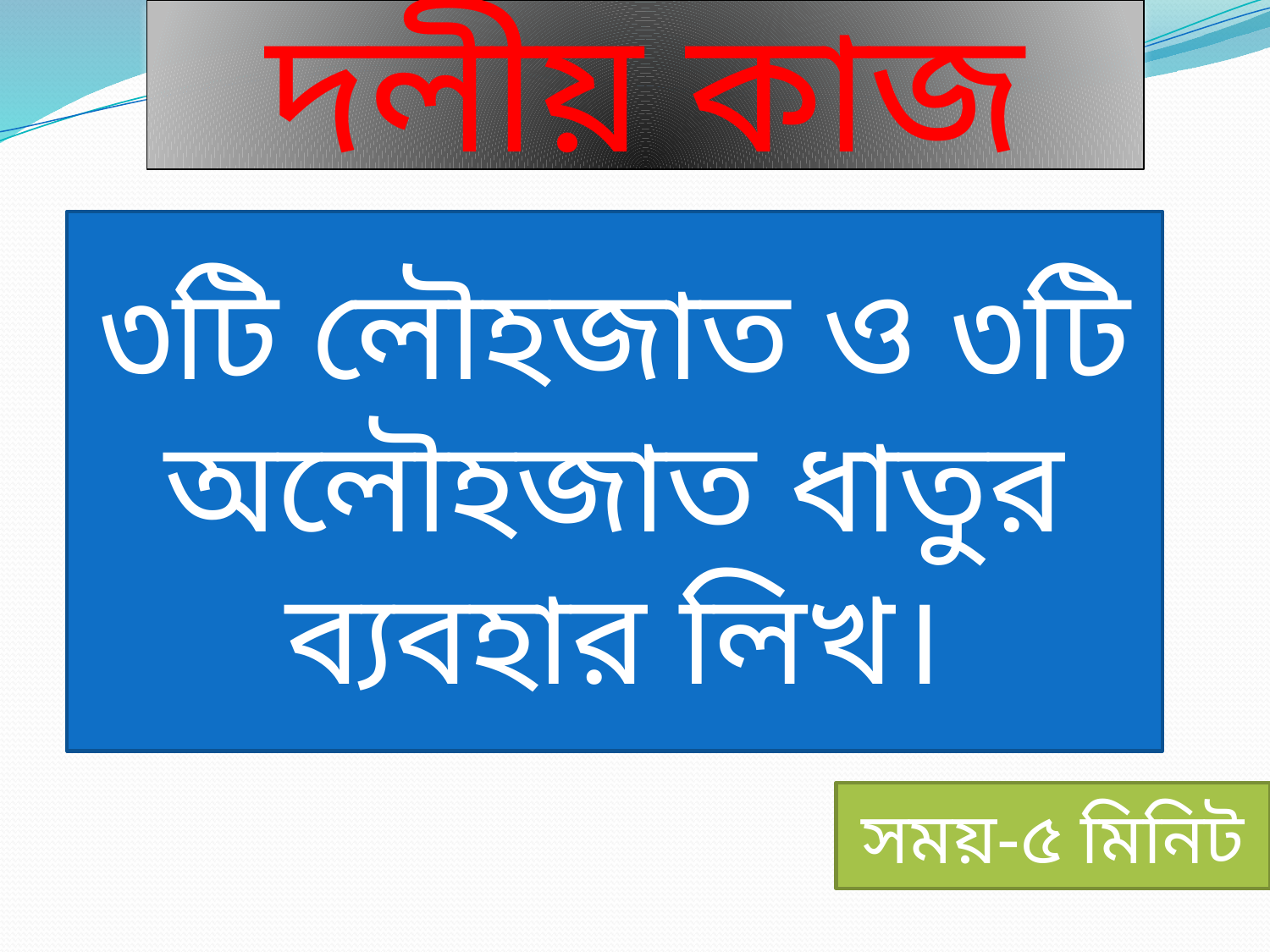

দলীয় কাজ
৩টি লৌহজাত ও ৩টি অলৌহজাত ধাতুর ব্যবহার লিখ।
সময়-৫ মিনিট